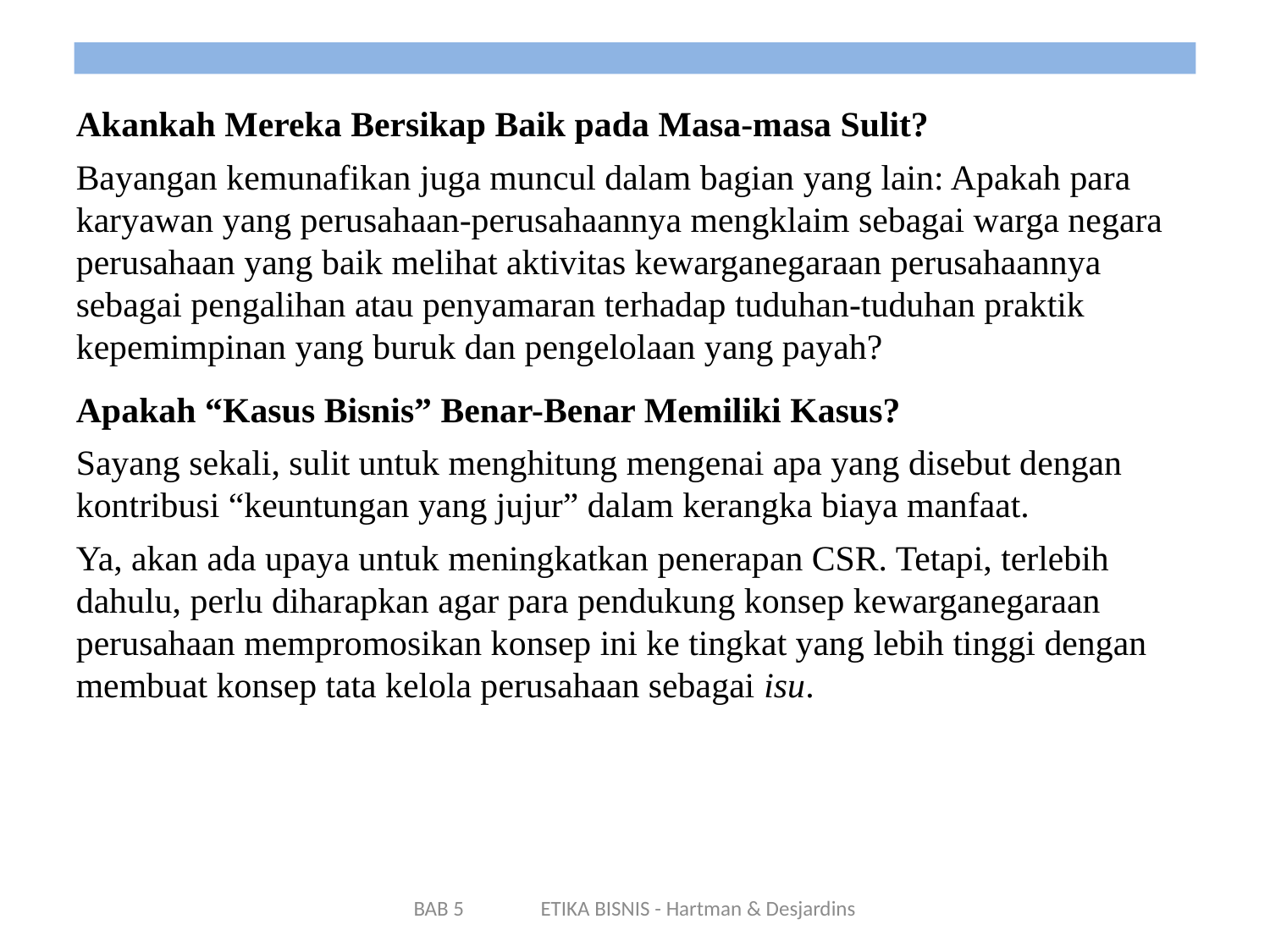

Akankah Mereka Bersikap Baik pada Masa-masa Sulit?
Bayangan kemunafikan juga muncul dalam bagian yang lain: Apakah para karyawan yang perusahaan-perusahaannya mengklaim sebagai warga negara perusahaan yang baik melihat aktivitas kewarganegaraan perusahaannya sebagai pengalihan atau penyamaran terhadap tuduhan-tuduhan praktik kepemimpinan yang buruk dan pengelolaan yang payah?
Apakah “Kasus Bisnis” Benar-Benar Memiliki Kasus?
Sayang sekali, sulit untuk menghitung mengenai apa yang disebut dengan kontribusi “keuntungan yang jujur” dalam kerangka biaya manfaat.
Ya, akan ada upaya untuk meningkatkan penerapan CSR. Tetapi, terlebih dahulu, perlu diharapkan agar para pendukung konsep kewarganegaraan perusahaan mempromosikan konsep ini ke tingkat yang lebih tinggi dengan membuat konsep tata kelola perusahaan sebagai isu.
BAB 5	ETIKA BISNIS - Hartman & Desjardins
28